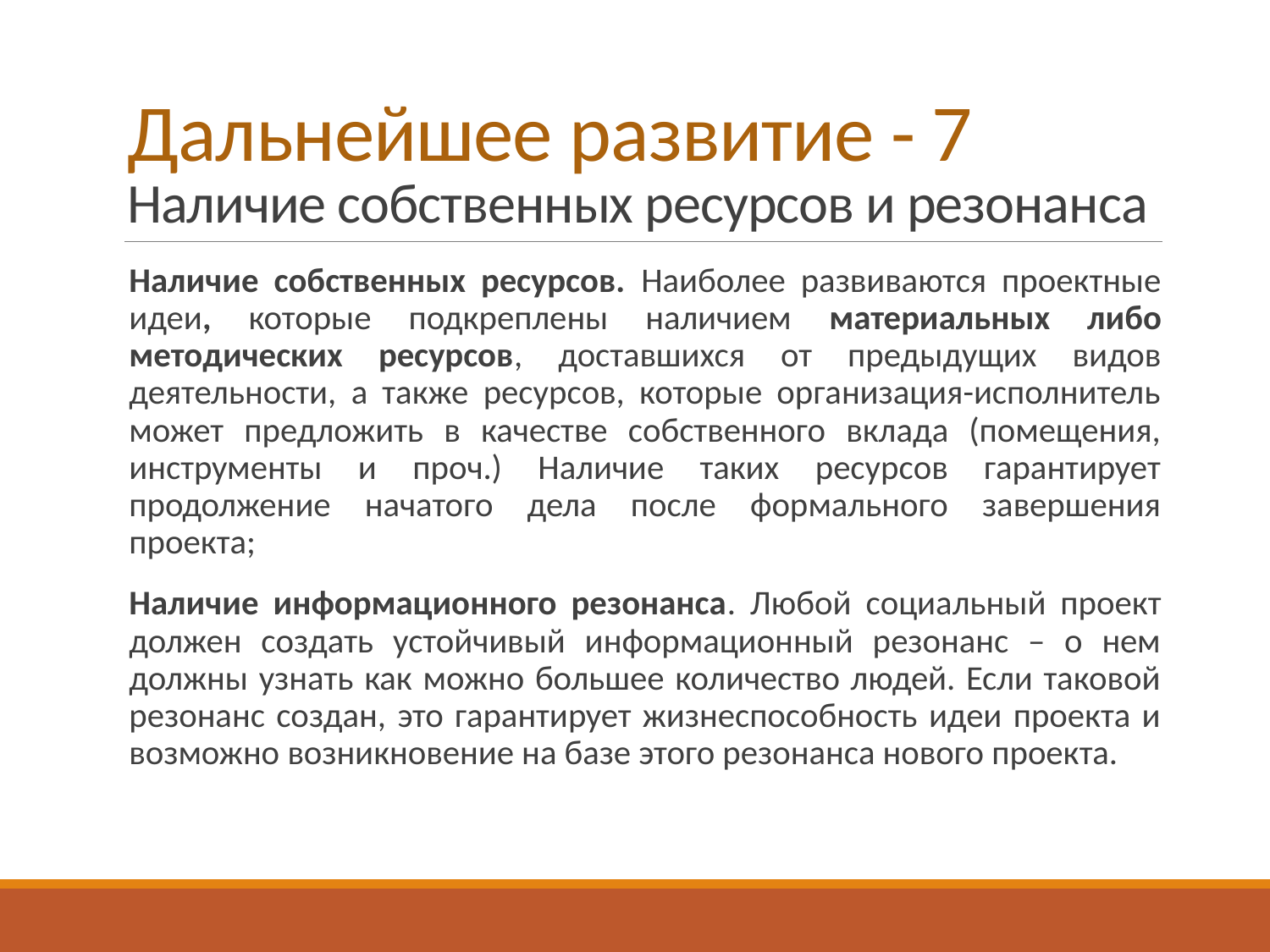

# Дальнейшее развитие - 7 Наличие собственных ресурсов и резонанса
Наличие собственных ресурсов. Наиболее развиваются проектные идеи, которые подкреплены наличием материальных либо методических ресурсов, доставшихся от предыдущих видов деятельности, а также ресурсов, которые организация-исполнитель может предложить в качестве собственного вклада (помещения, инструменты и проч.) Наличие таких ресурсов гарантирует продолжение начатого дела после формального завершения проекта;
Наличие информационного резонанса. Любой социальный проект должен создать устойчивый информационный резонанс – о нем должны узнать как можно большее количество людей. Если таковой резонанс создан, это гарантирует жизнеспособность идеи проекта и возможно возникновение на базе этого резонанса нового проекта.